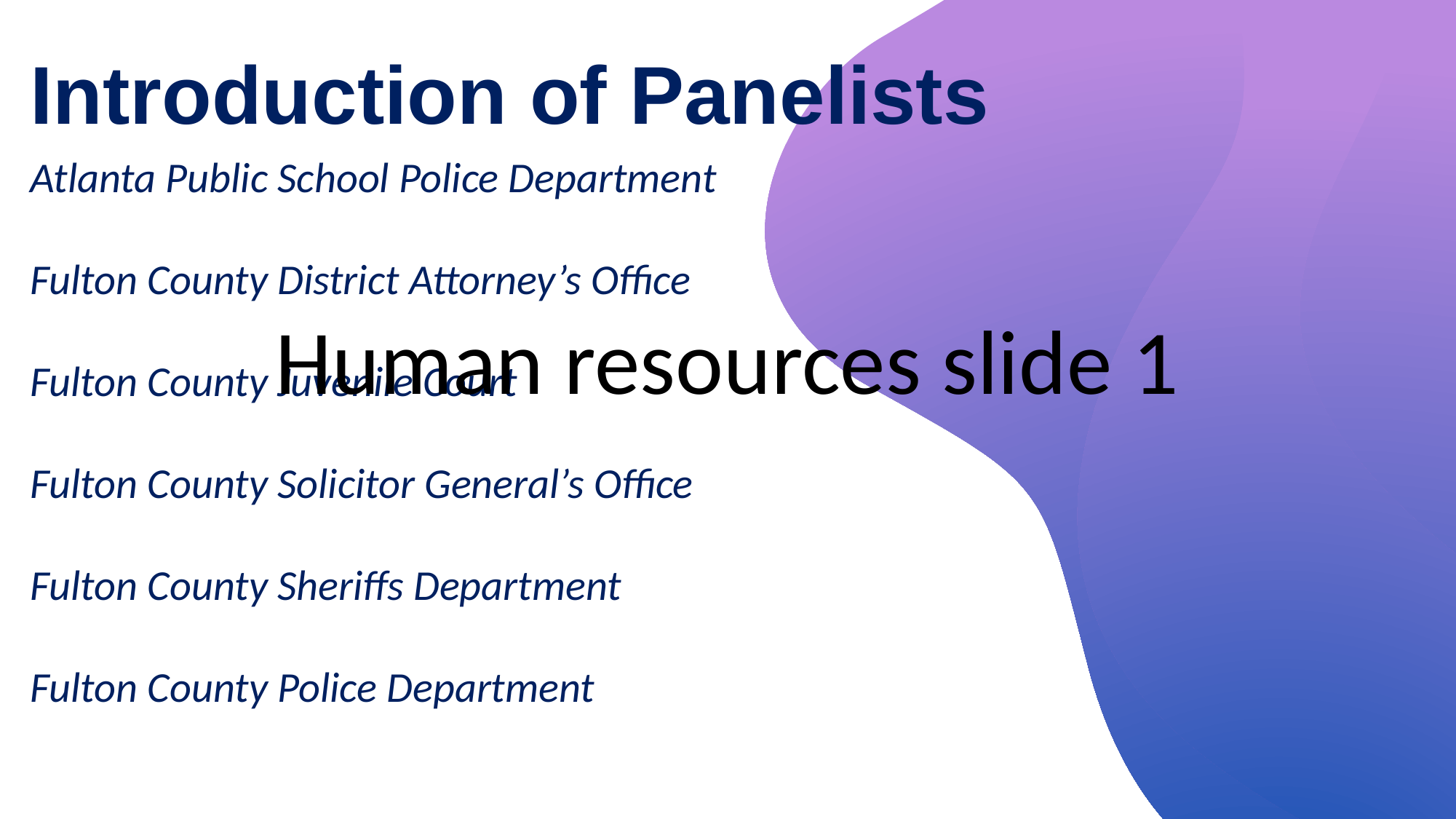

Introduction of Panelists
# Human resources slide 1
Atlanta Public School Police Department

Fulton County District Attorney’s Office

Fulton County Juvenile Court

Fulton County Solicitor General’s Office

Fulton County Sheriffs Department

Fulton County Police Department